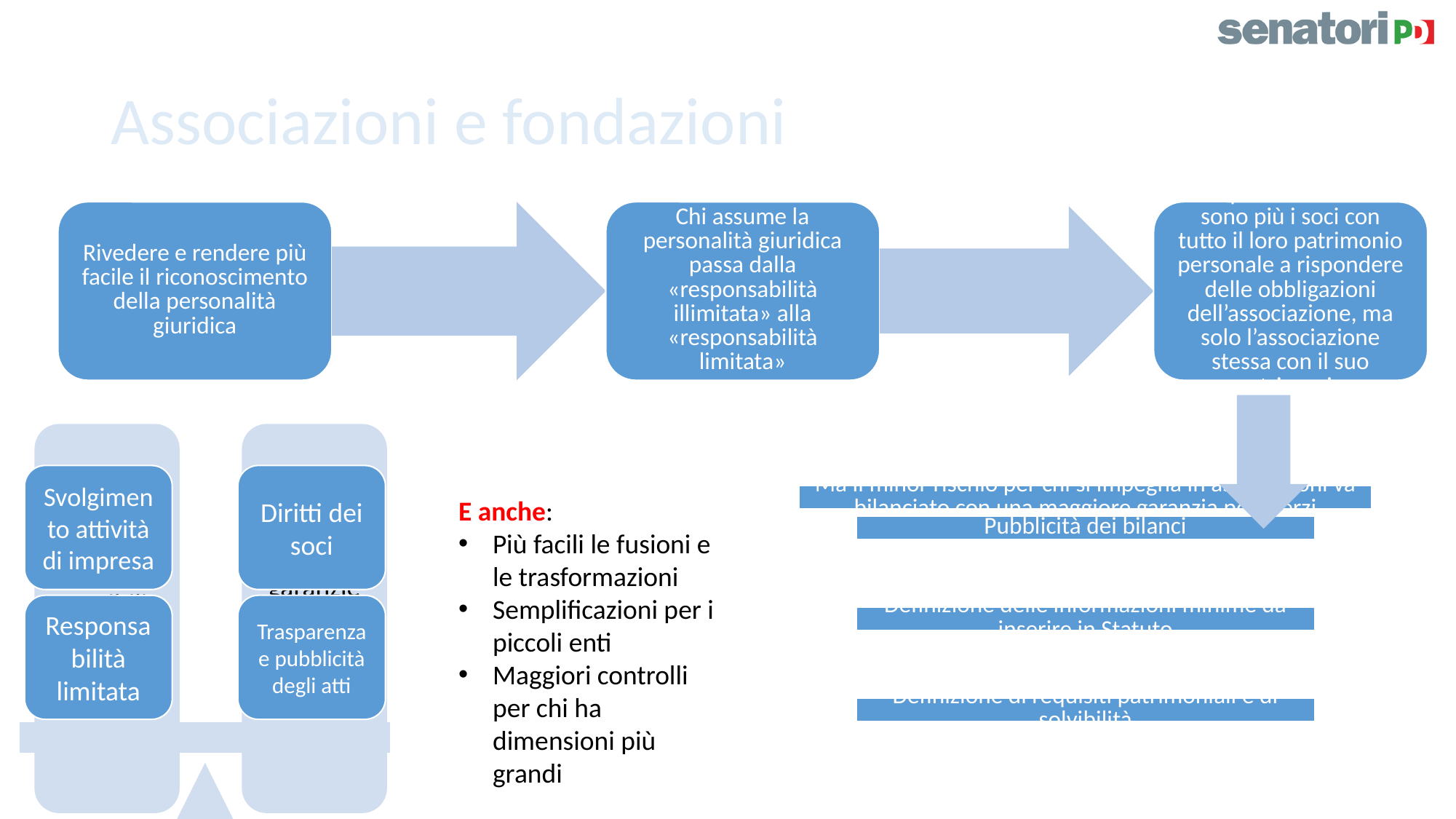

# Associazioni e fondazioni
Rivedere e rendere più facile il riconoscimento della personalità giuridica
Chi assume la personalità giuridica passa dalla «responsabilità illimitata» alla «responsabilità limitata»
In questo caso non sono più i soci con tutto il loro patrimonio personale a rispondere delle obbligazioni dell’associazione, ma solo l’associazione stessa con il suo patrimonio

Responsabilità limitata
Diritti dei soci
Ma il minor rischio per chi si impegna in associazioni va bilanciato con una maggiore garanzia per i terzi
Pubblicità dei bilanci
Definizione delle informazioni minime da inserire in Statuto
Definizione di requisiti patrimoniali e di solvibilità
E anche:
Più facili le fusioni e le trasformazioni
Semplificazioni per i piccoli enti
Maggiori controlli per chi ha dimensioni più grandi